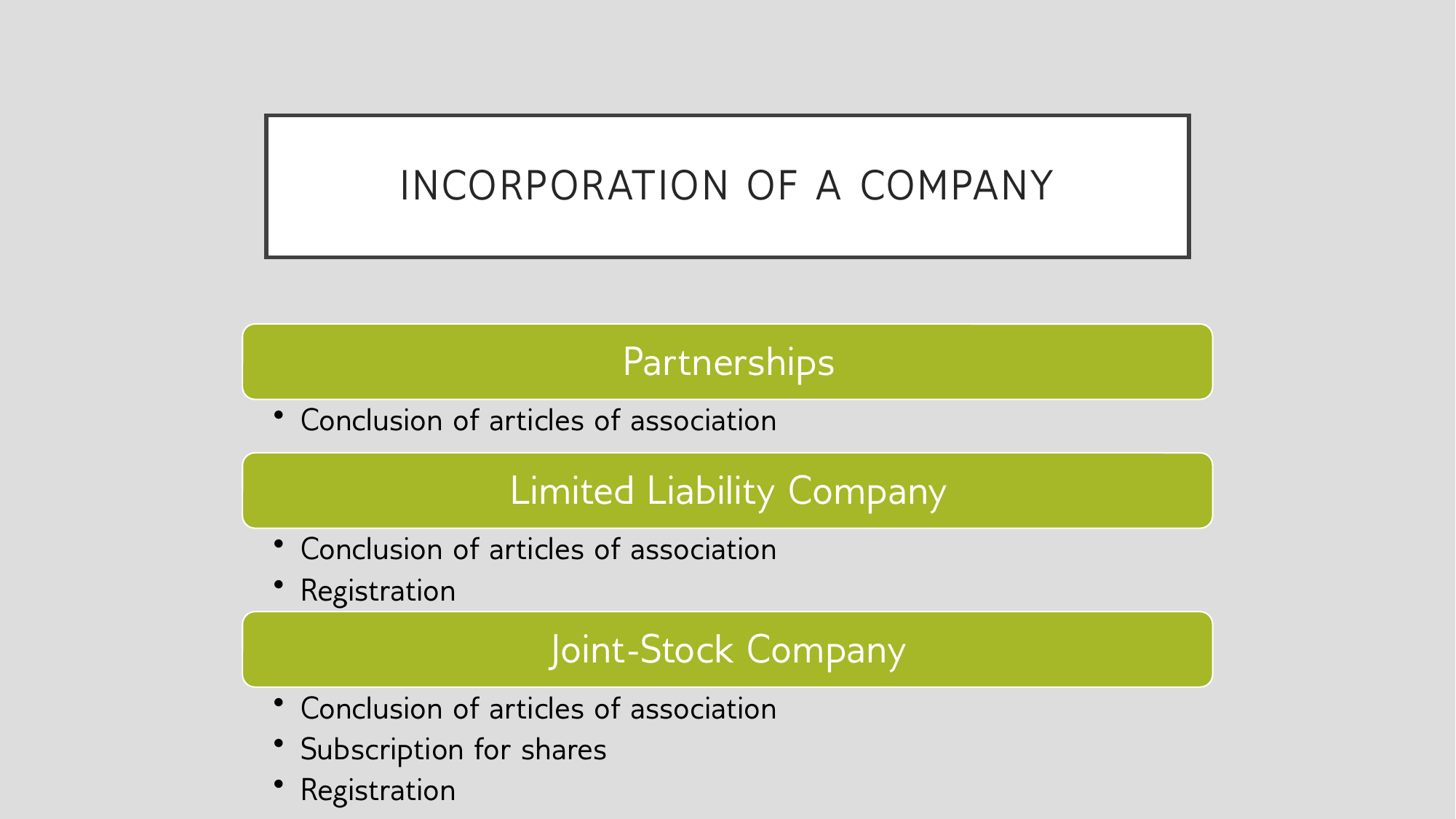

# Incorporation of a company
Partnerships
Conclusion of articles of association
Limited Liability Company
Conclusion of articles of association
Registration
Joint-Stock Company
Conclusion of articles of association
Subscription for shares
Registration